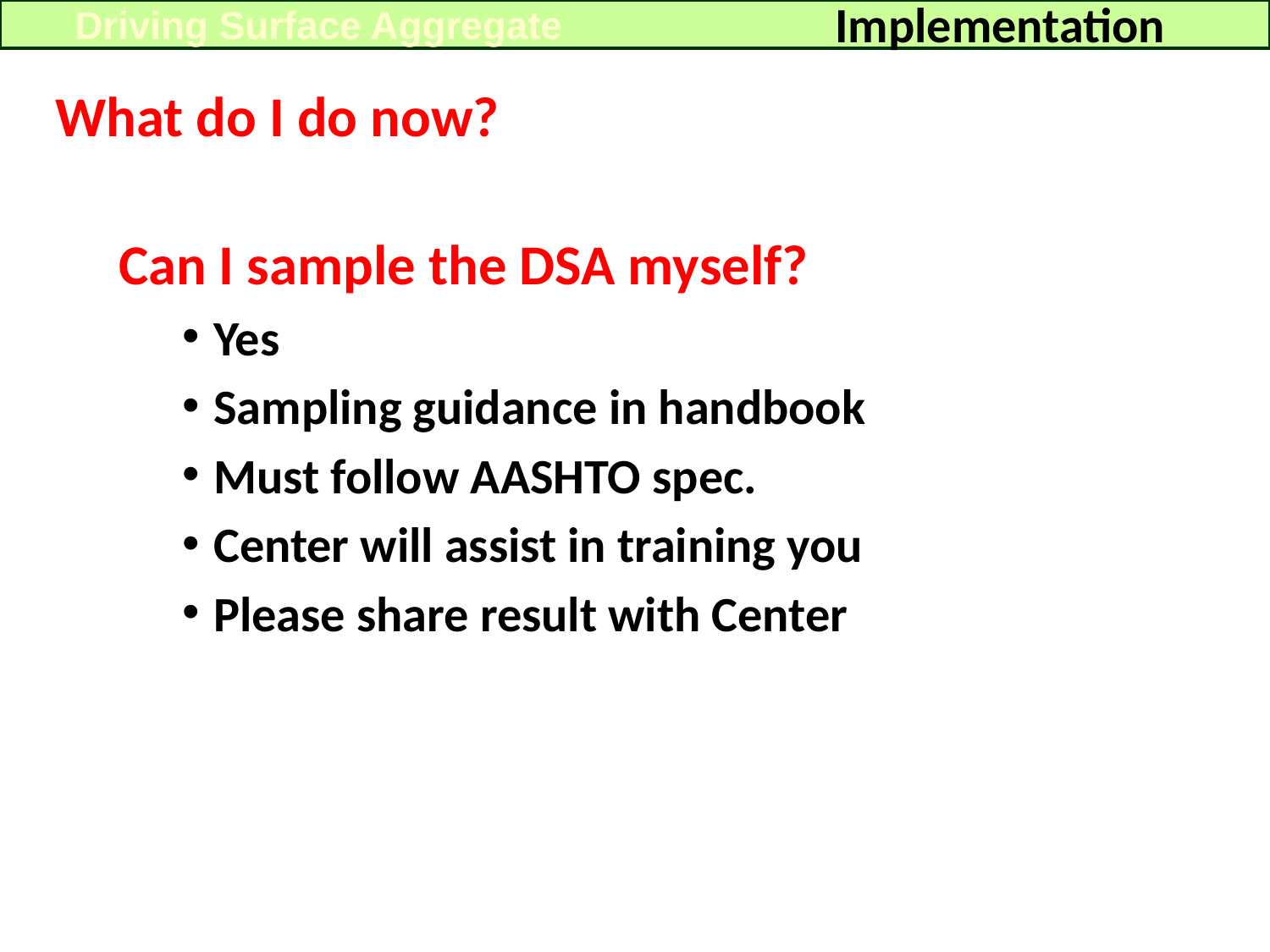

Implementation
Driving Surface Aggregate

What do I do now?

Can I sample the DSA myself?
Yes
Sampling guidance in handbook
Must follow AASHTO spec.
Center will assist in training you
Please share result with Center